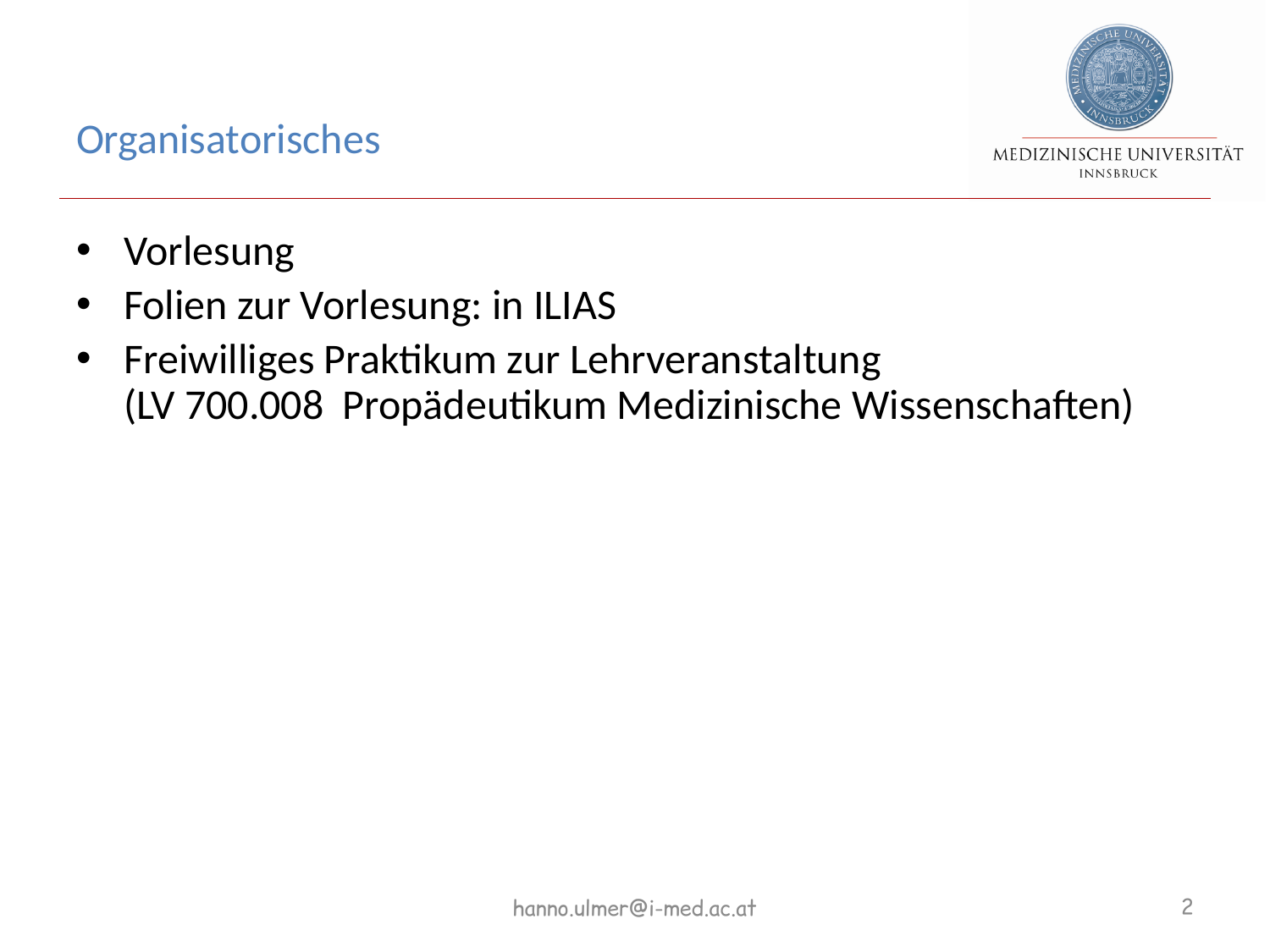

# Organisatorisches
Vorlesung
Folien zur Vorlesung: in ILIAS
Freiwilliges Praktikum zur Lehrveranstaltung
(LV 700.008  Propädeutikum Medizinische Wissenschaften)

hanno.ulmer@i-med.ac.at
2